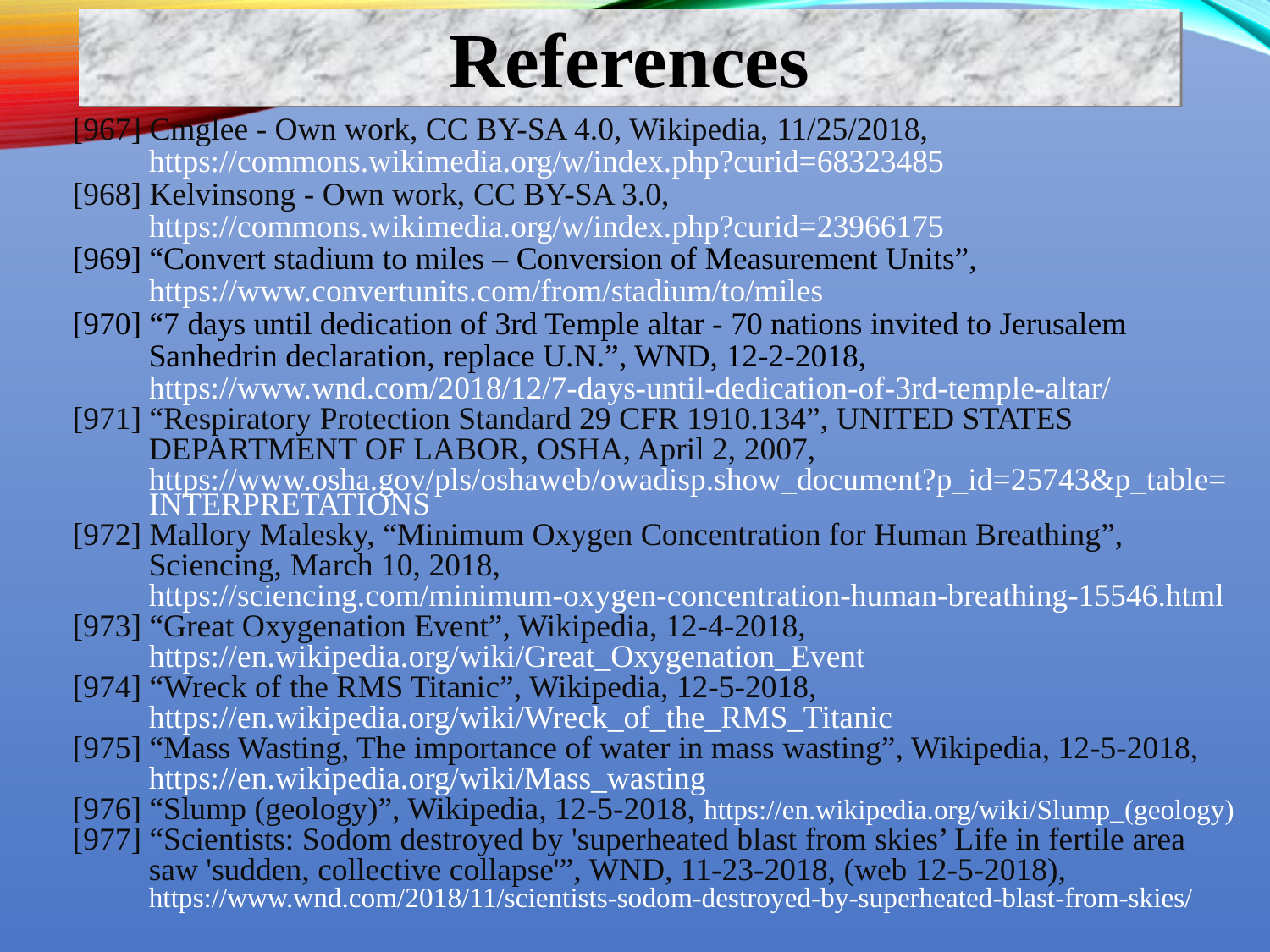

References
[967] Cmglee - Own work, CC BY-SA 4.0, Wikipedia, 11/25/2018, https://commons.wikimedia.org/w/index.php?curid=68323485
[968] Kelvinsong - Own work, CC BY-SA 3.0,
https://commons.wikimedia.org/w/index.php?curid=23966175
[969] “Convert stadium to miles – Conversion of Measurement Units”,
https://www.convertunits.com/from/stadium/to/miles
[970] “7 days until dedication of 3rd Temple altar - 70 nations invited to Jerusalem Sanhedrin declaration, replace U.N.”, WND, 12-2-2018,
https://www.wnd.com/2018/12/7-days-until-dedication-of-3rd-temple-altar/
[971] “Respiratory Protection Standard 29 CFR 1910.134”, UNITED STATES DEPARTMENT OF LABOR, OSHA, April 2, 2007,
https://www.osha.gov/pls/oshaweb/owadisp.show_document?p_id=25743&p_table=INTERPRETATIONS
[972] Mallory Malesky, “Minimum Oxygen Concentration for Human Breathing”, Sciencing, March 10, 2018, https://sciencing.com/minimum-oxygen-concentration-human-breathing-15546.html
[973] “Great Oxygenation Event”, Wikipedia, 12-4-2018,
https://en.wikipedia.org/wiki/Great_Oxygenation_Event
[974] “Wreck of the RMS Titanic”, Wikipedia, 12-5-2018,
https://en.wikipedia.org/wiki/Wreck_of_the_RMS_Titanic
[975] “Mass Wasting, The importance of water in mass wasting”, Wikipedia, 12-5-2018,
https://en.wikipedia.org/wiki/Mass_wasting
[976] “Slump (geology)”, Wikipedia, 12-5-2018, https://en.wikipedia.org/wiki/Slump_(geology)
[977] “Scientists: Sodom destroyed by 'superheated blast from skies’ Life in fertile area saw 'sudden, collective collapse'”, WND, 11-23-2018, (web 12-5-2018),
https://www.wnd.com/2018/11/scientists-sodom-destroyed-by-superheated-blast-from-skies/